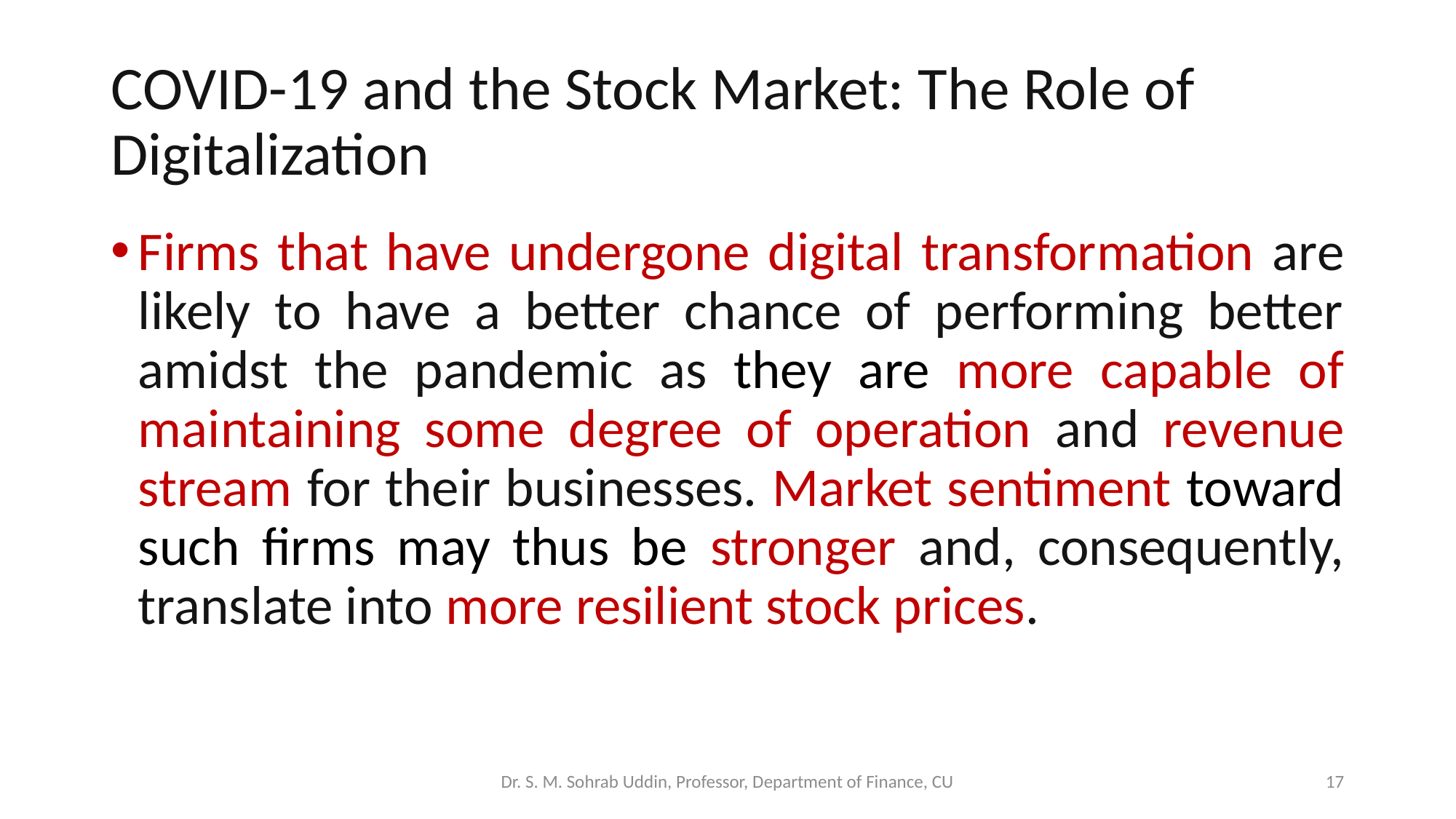

# COVID-19 and the Stock Market: The Role of Digitalization
Firms that have undergone digital transformation are likely to have a better chance of performing better amidst the pandemic as they are more capable of maintaining some degree of operation and revenue stream for their businesses. Market sentiment toward such firms may thus be stronger and, consequently, translate into more resilient stock prices.
Dr. S. M. Sohrab Uddin, Professor, Department of Finance, CU
17